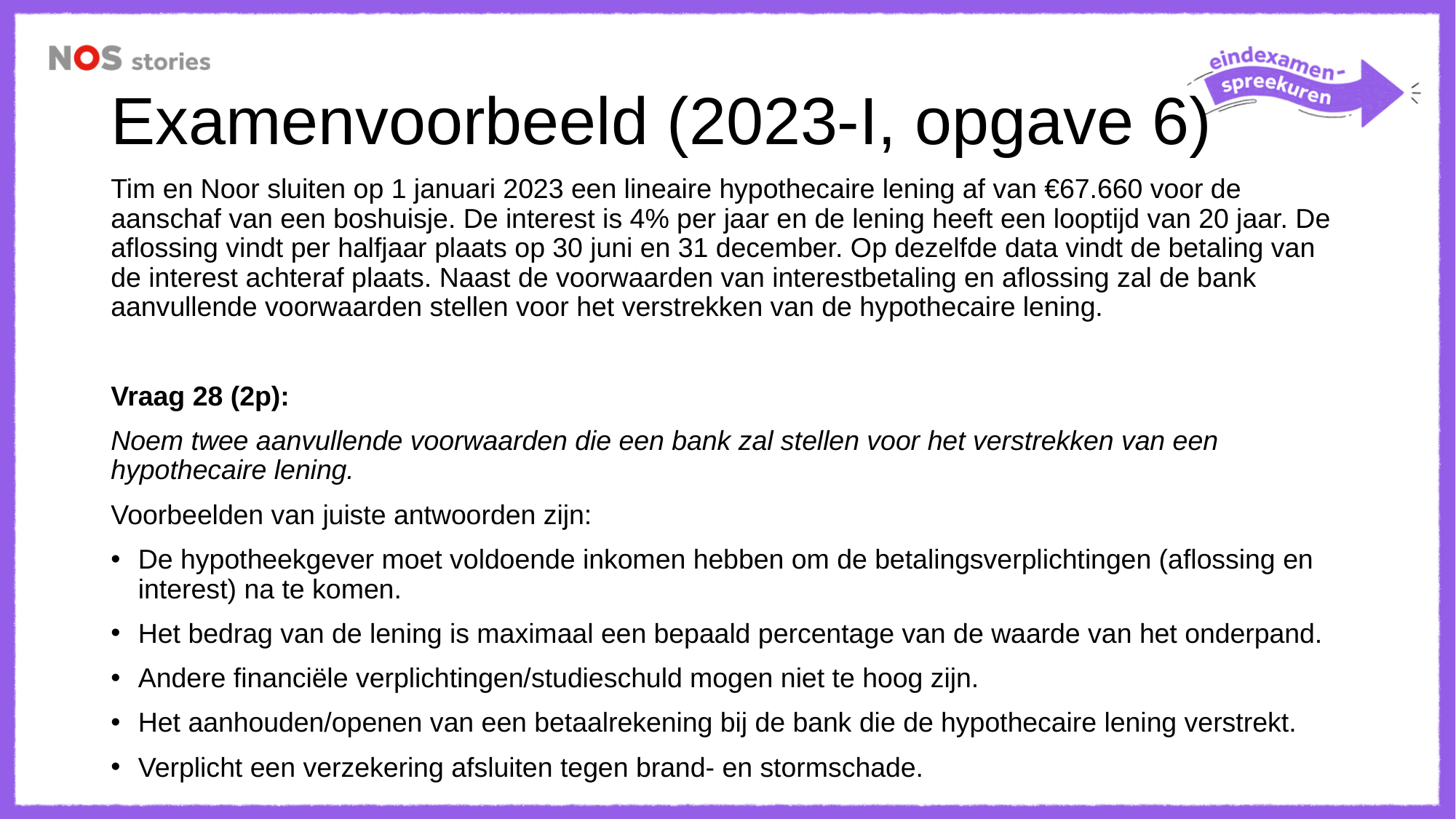

# Examenvoorbeeld (2023-I, opgave 6)
Tim en Noor sluiten op 1 januari 2023 een lineaire hypothecaire lening af van €67.660 voor de aanschaf van een boshuisje. De interest is 4% per jaar en de lening heeft een looptijd van 20 jaar. De aflossing vindt per halfjaar plaats op 30 juni en 31 december. Op dezelfde data vindt de betaling van de interest achteraf plaats. Naast de voorwaarden van interestbetaling en aflossing zal de bank aanvullende voorwaarden stellen voor het verstrekken van de hypothecaire lening.

Vraag 28 (2p):
Noem twee aanvullende voorwaarden die een bank zal stellen voor het verstrekken van een hypothecaire lening.
Voorbeelden van juiste antwoorden zijn:
De hypotheekgever moet voldoende inkomen hebben om de betalingsverplichtingen (aflossing en interest) na te komen.
Het bedrag van de lening is maximaal een bepaald percentage van de waarde van het onderpand.
Andere financiële verplichtingen/studieschuld mogen niet te hoog zijn.
Het aanhouden/openen van een betaalrekening bij de bank die de hypothecaire lening verstrekt.
Verplicht een verzekering afsluiten tegen brand- en stormschade.